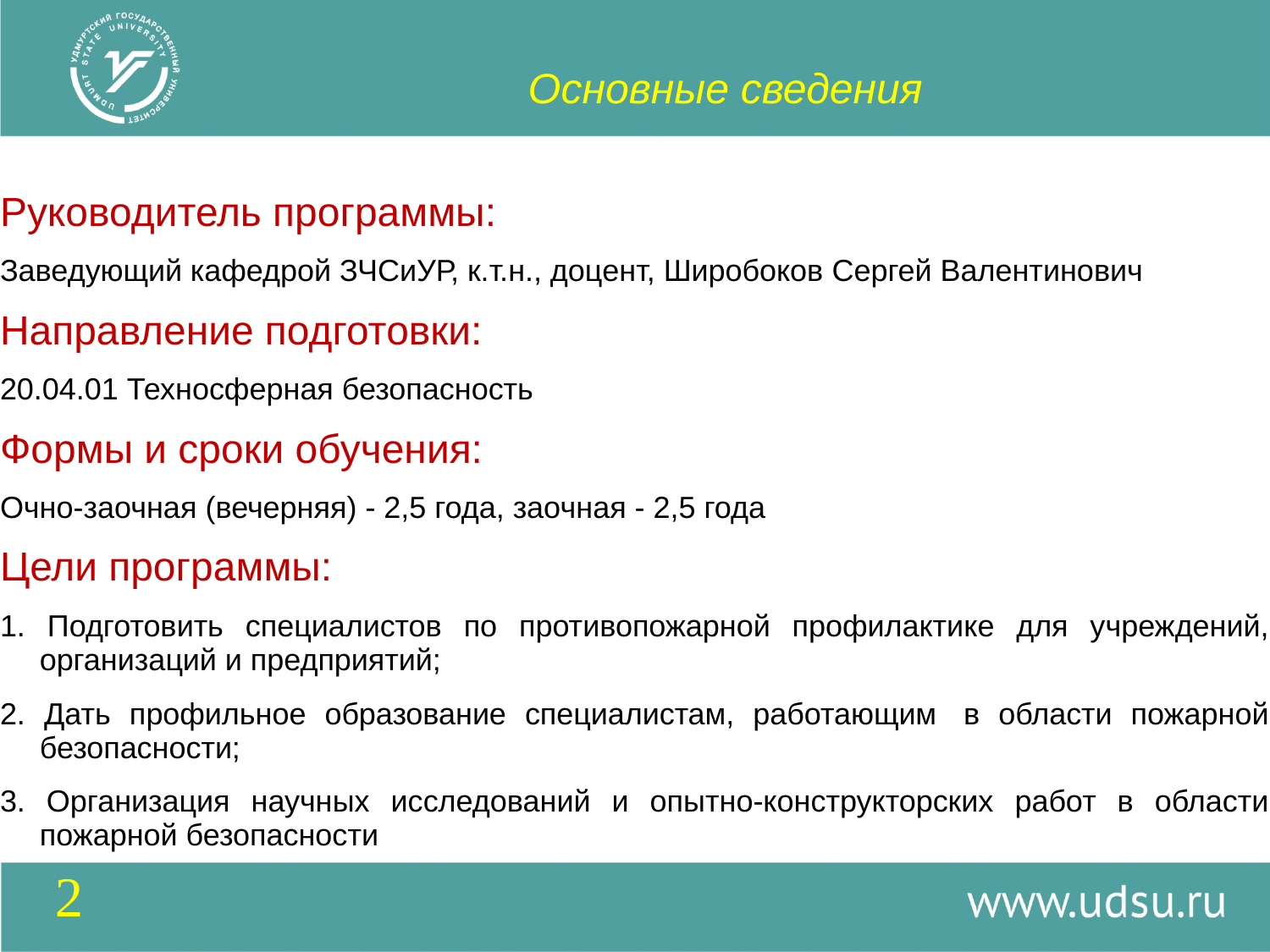

Основные сведения
Руководитель программы:
Заведующий кафедрой ЗЧСиУР, к.т.н., доцент, Широбоков Сергей Валентинович
Направление подготовки:
20.04.01 Техносферная безопасность
Формы и сроки обучения:
Очно-заочная (вечерняя) - 2,5 года, заочная - 2,5 года
Цели программы:
1. Подготовить специалистов по противопожарной профилактике для учреждений, организаций и предприятий;
2. Дать профильное образование специалистам, работающим  в области пожарной безопасности;
3. Организация научных исследований и опытно-конструкторских работ в области пожарной безопасности

2